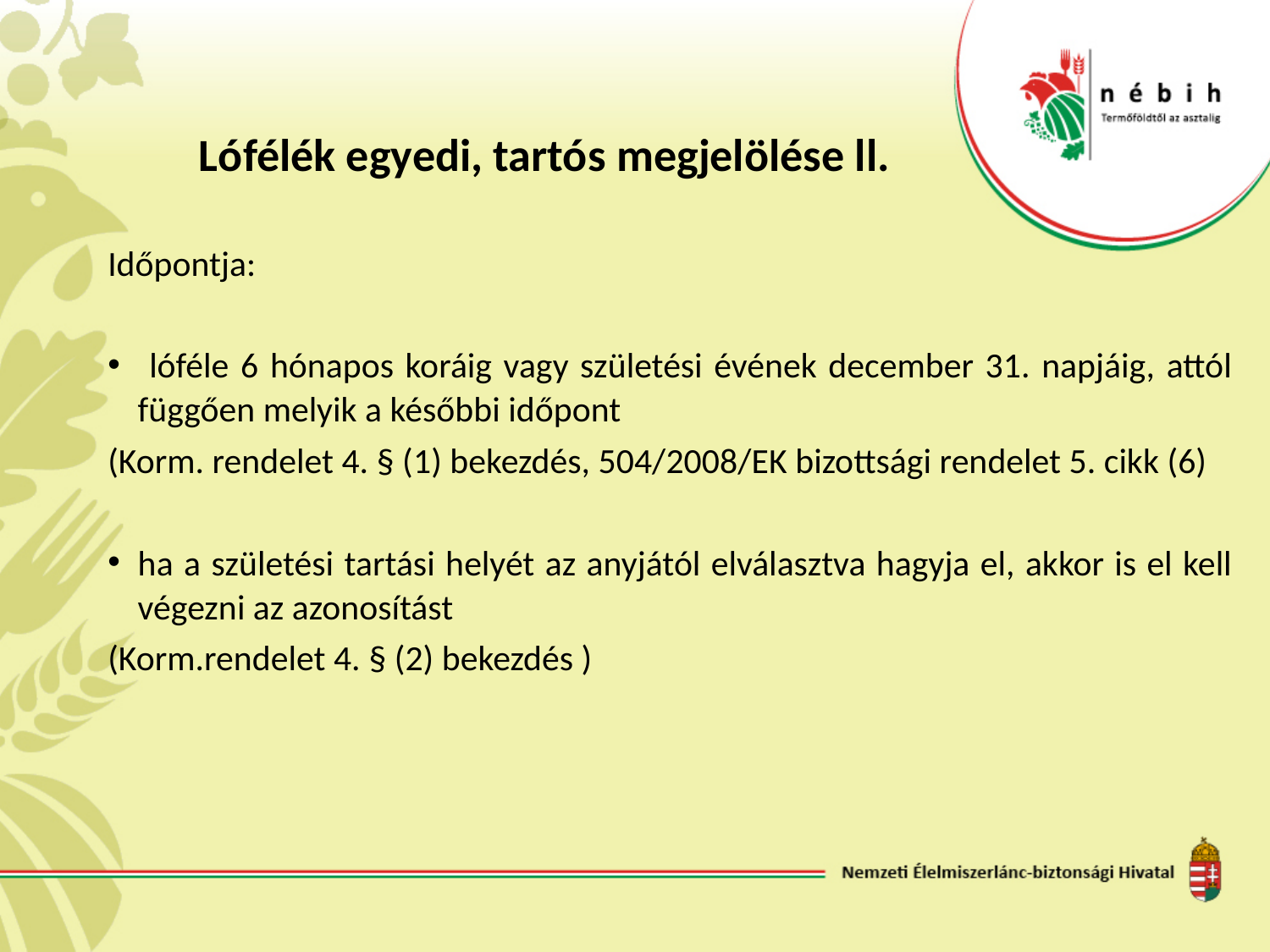

Lófélék egyedi, tartós megjelölése ll.
Időpontja:

 lóféle 6 hónapos koráig vagy születési évének december 31. napjáig, attól függően melyik a későbbi időpont
(Korm. rendelet 4. § (1) bekezdés, 504/2008/EK bizottsági rendelet 5. cikk (6)

ha a születési tartási helyét az anyjától elválasztva hagyja el, akkor is el kell végezni az azonosítást
(Korm.rendelet 4. § (2) bekezdés )